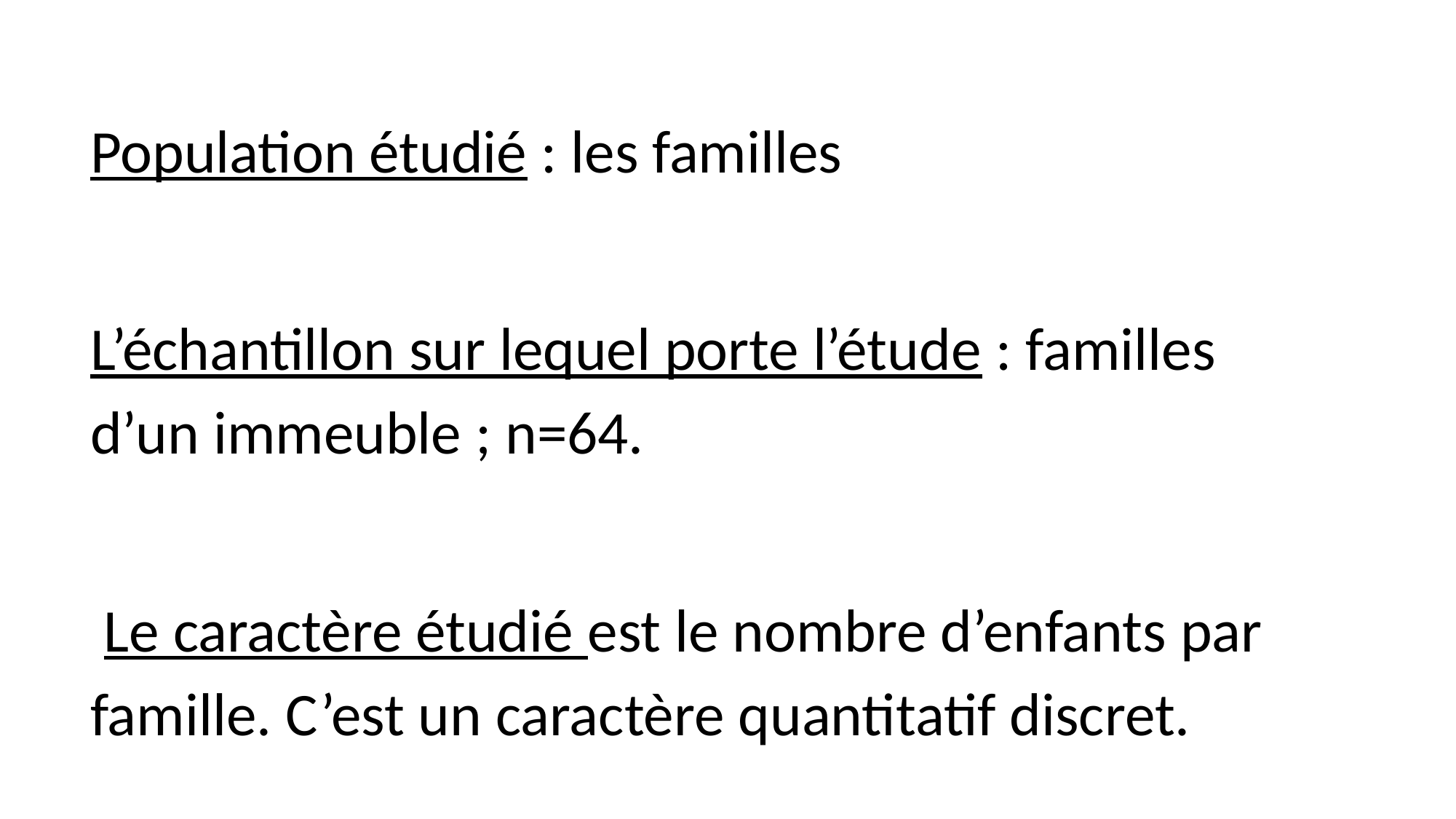

Population étudié : les familles

L’échantillon sur lequel porte l’étude : familles d’un immeuble ; n=64.

 Le caractère étudié est le nombre d’enfants par famille. C’est un caractère quantitatif discret.